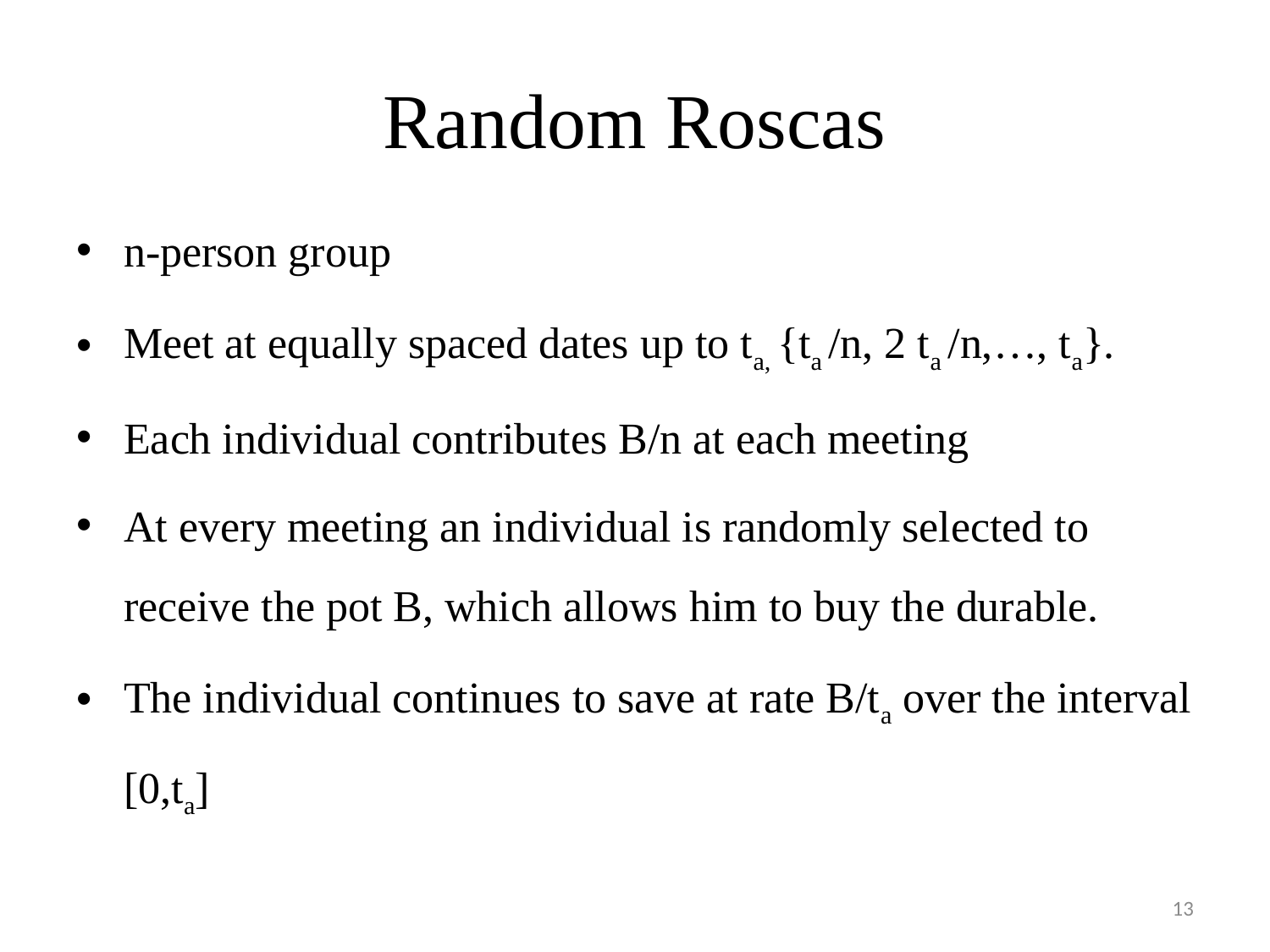

# Random Roscas
n-person group
Meet at equally spaced dates up to ta, {ta /n, 2 ta /n,…, ta}.
Each individual contributes B/n at each meeting
At every meeting an individual is randomly selected to receive the pot B, which allows him to buy the durable.
The individual continues to save at rate B/ta over the interval [0,ta]
13